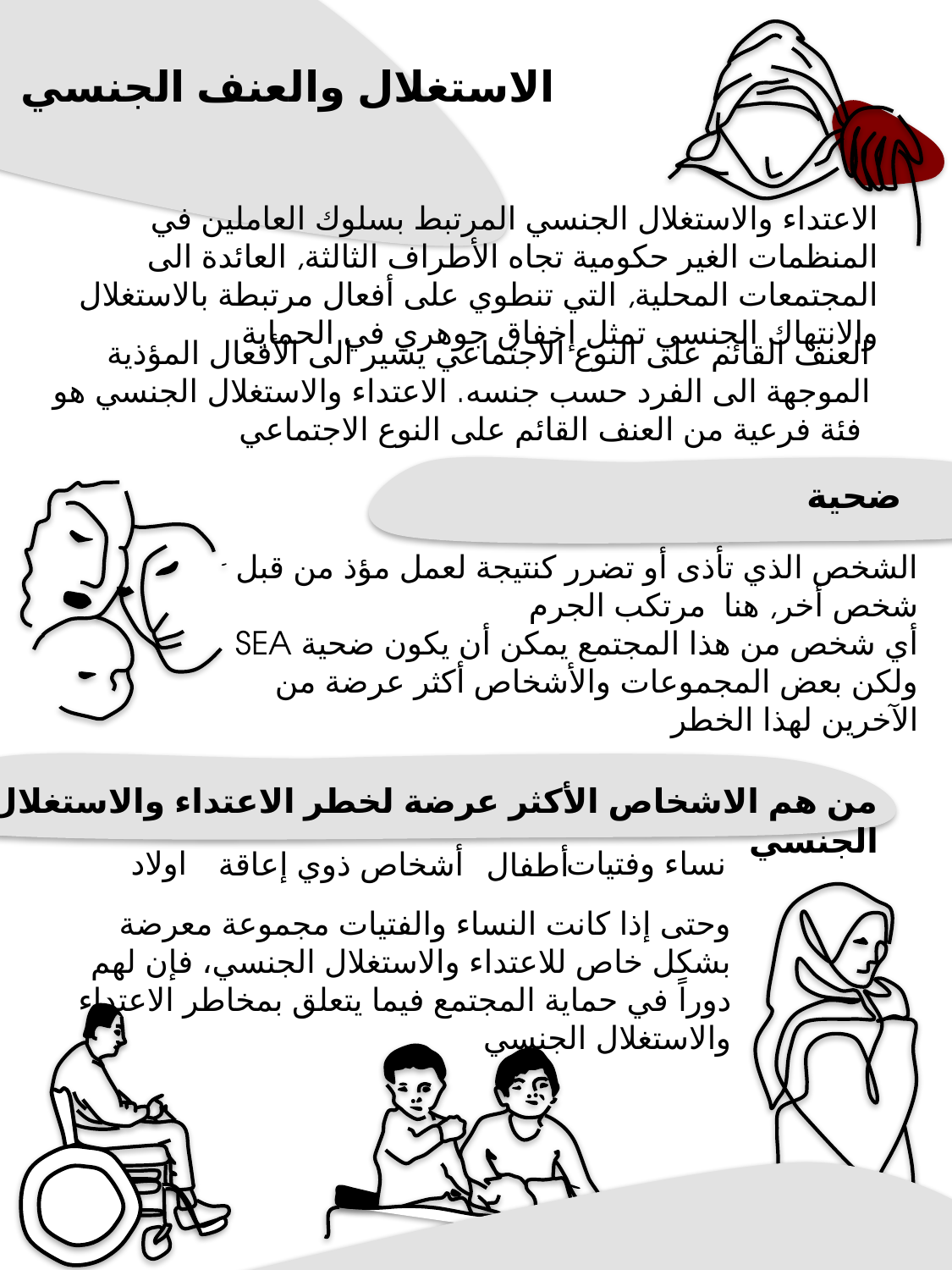

الاستغلال والعنف الجنسي

الاعتداء والاستغلال الجنسي المرتبط بسلوك العاملين في المنظمات الغير حكومية تجاه الأطراف الثالثة, العائدة الى المجتمعات المحلية, التي تنطوي على أفعال مرتبطة بالاستغلال والانتهاك الجنسي تمثل إخفاق جوهري في الحماية
العنف القائم على النوع الاجتماعي يشير الى الأفعال المؤذية الموجهة الى الفرد حسب جنسه. الاعتداء والاستغلال الجنسي هو فئة فرعية من العنف القائم على النوع الاجتماعي

ضحية

الشخص الذي تأذى أو تضرر كنتيجة لعمل مؤذ من قبل شخص أخر, هنا  مرتكب الجرم
أي شخص من هذا المجتمع يمكن أن يكون ضحية SEA  ولكن بعض المجموعات والأشخاص أكثر عرضة من الآخرين لهذا الخطر

من هم الاشخاص الأكثر عرضة لخطر الاعتداء والاستغلال الجنسي
اولاد
نساء وفتيات
أشخاص ذوي إعاقة
أطفال

وحتى إذا كانت النساء والفتيات مجموعة معرضة بشكل خاص للاعتداء والاستغلال الجنسي، فإن لهم دوراً في حماية المجتمع فيما يتعلق بمخاطر الاعتداء والاستغلال الجنسي